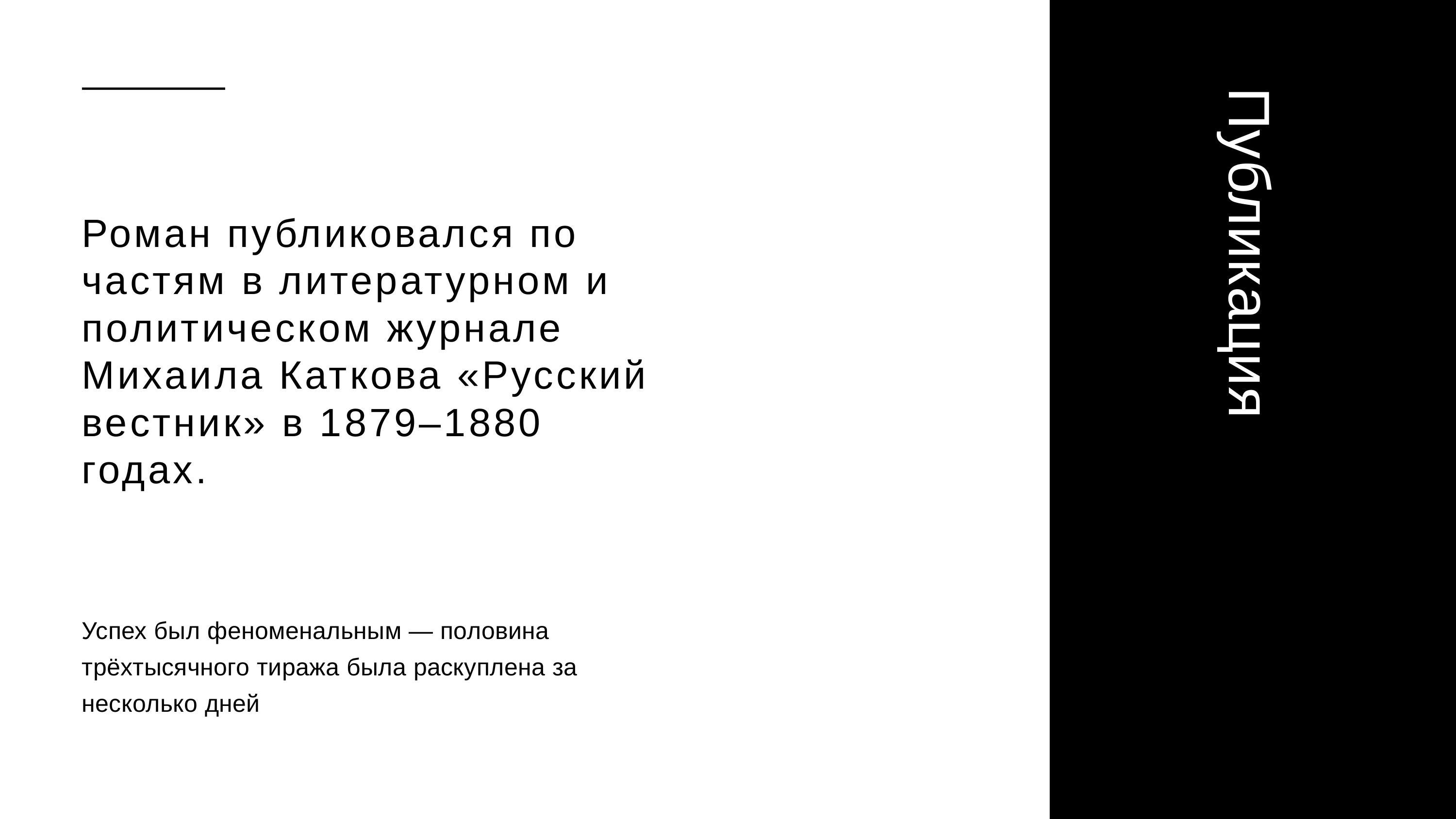

Роман публиковался по частям в литературном и политическом журнале Михаила Каткова «Русский вестник» в 1879–1880 годах.
Успех был феноменальным — половина трёхтысячного тиража была раскуплена за несколько дней
Публикация